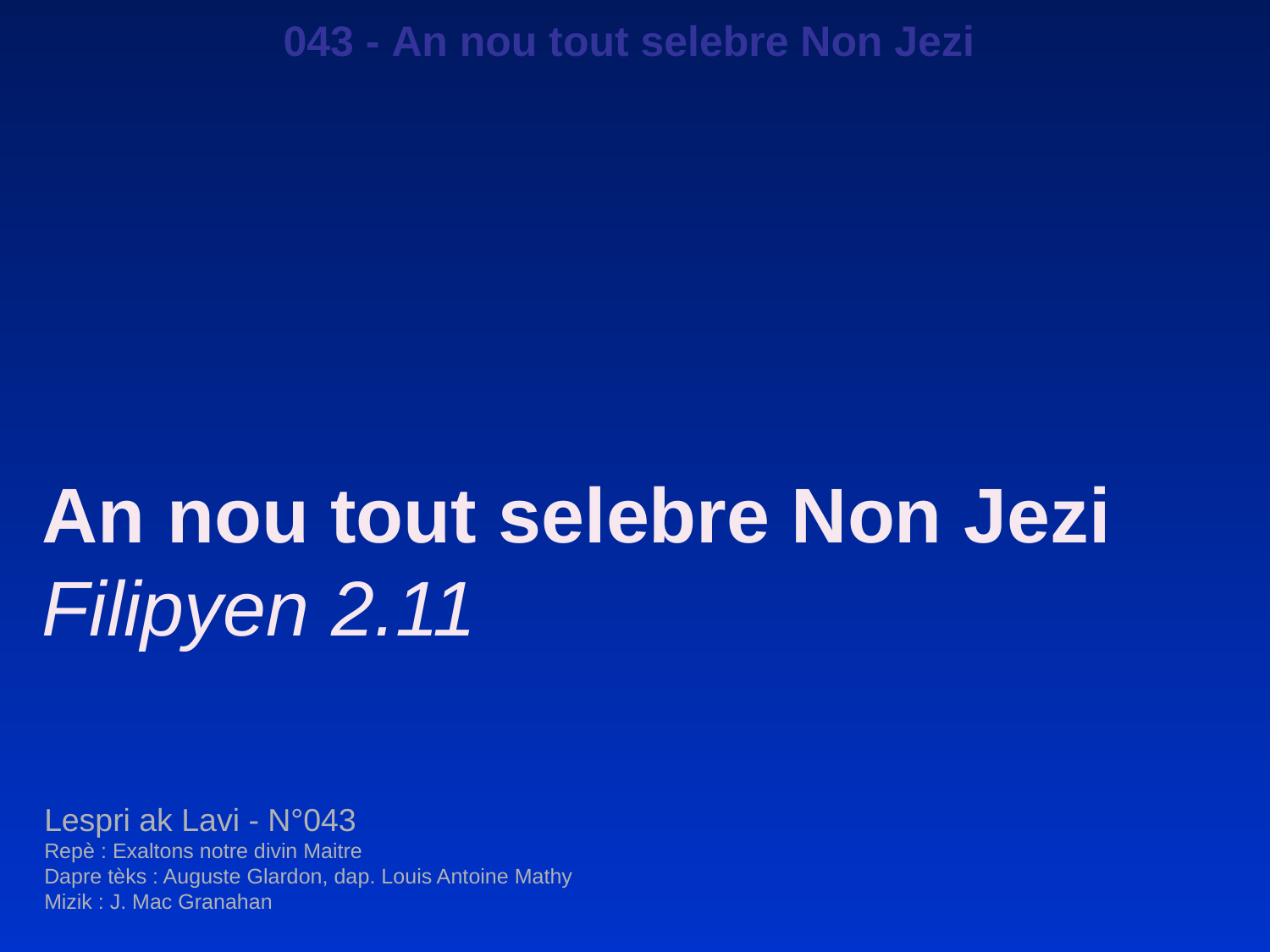

043 - An nou tout selebre Non Jezi
An nou tout selebre Non Jezi
Filipyen 2.11
Lespri ak Lavi - N°043
Repè : Exaltons notre divin Maitre
Dapre tèks : Auguste Glardon, dap. Louis Antoine Mathy
Mizik : J. Mac Granahan